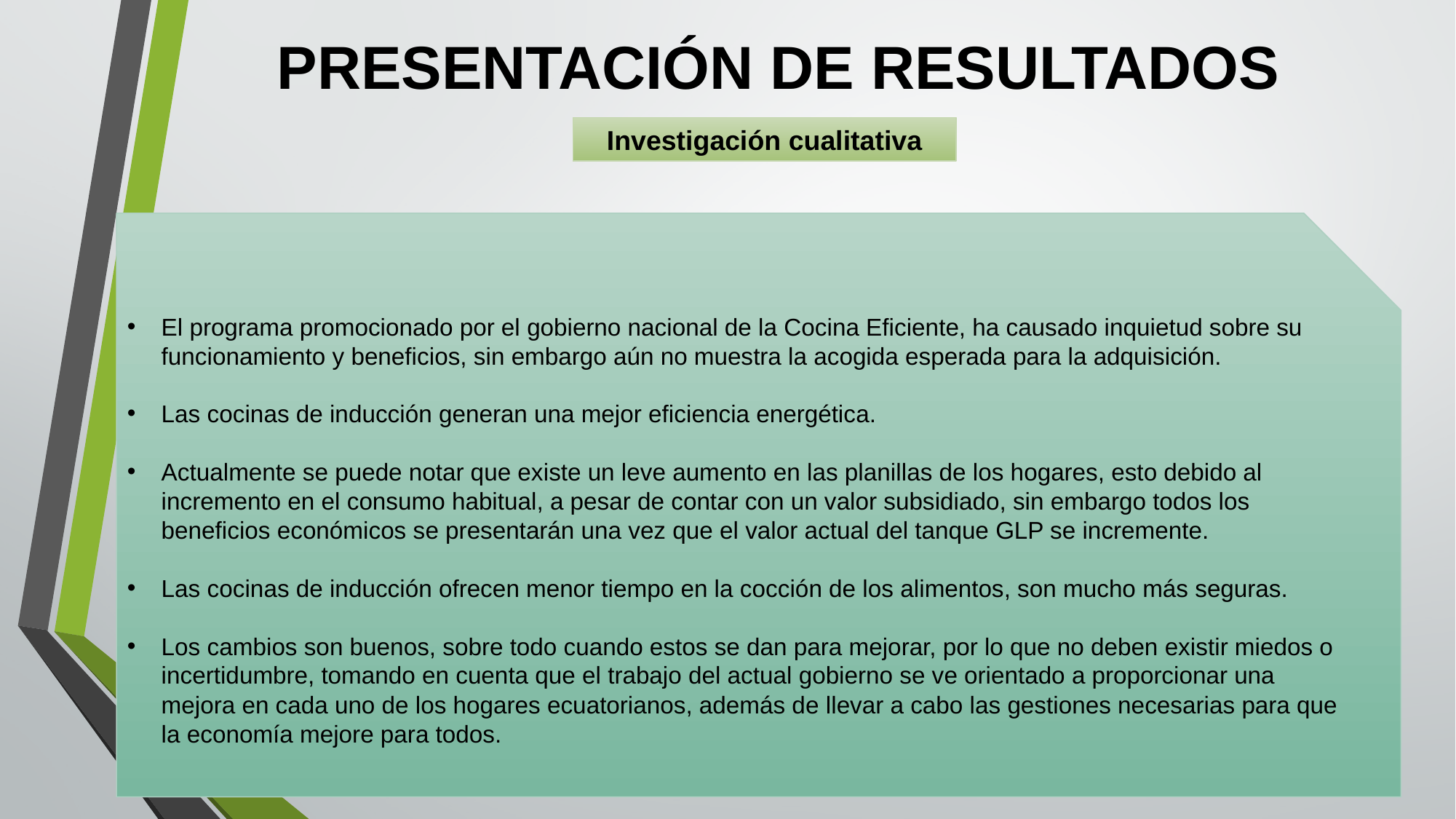

# PRESENTACIÓN DE RESULTADOS
Investigación cualitativa
El programa promocionado por el gobierno nacional de la Cocina Eficiente, ha causado inquietud sobre su funcionamiento y beneficios, sin embargo aún no muestra la acogida esperada para la adquisición.

Las cocinas de inducción generan una mejor eficiencia energética.

Actualmente se puede notar que existe un leve aumento en las planillas de los hogares, esto debido al incremento en el consumo habitual, a pesar de contar con un valor subsidiado, sin embargo todos los beneficios económicos se presentarán una vez que el valor actual del tanque GLP se incremente.

Las cocinas de inducción ofrecen menor tiempo en la cocción de los alimentos, son mucho más seguras.

Los cambios son buenos, sobre todo cuando estos se dan para mejorar, por lo que no deben existir miedos o incertidumbre, tomando en cuenta que el trabajo del actual gobierno se ve orientado a proporcionar una mejora en cada uno de los hogares ecuatorianos, además de llevar a cabo las gestiones necesarias para que la economía mejore para todos.